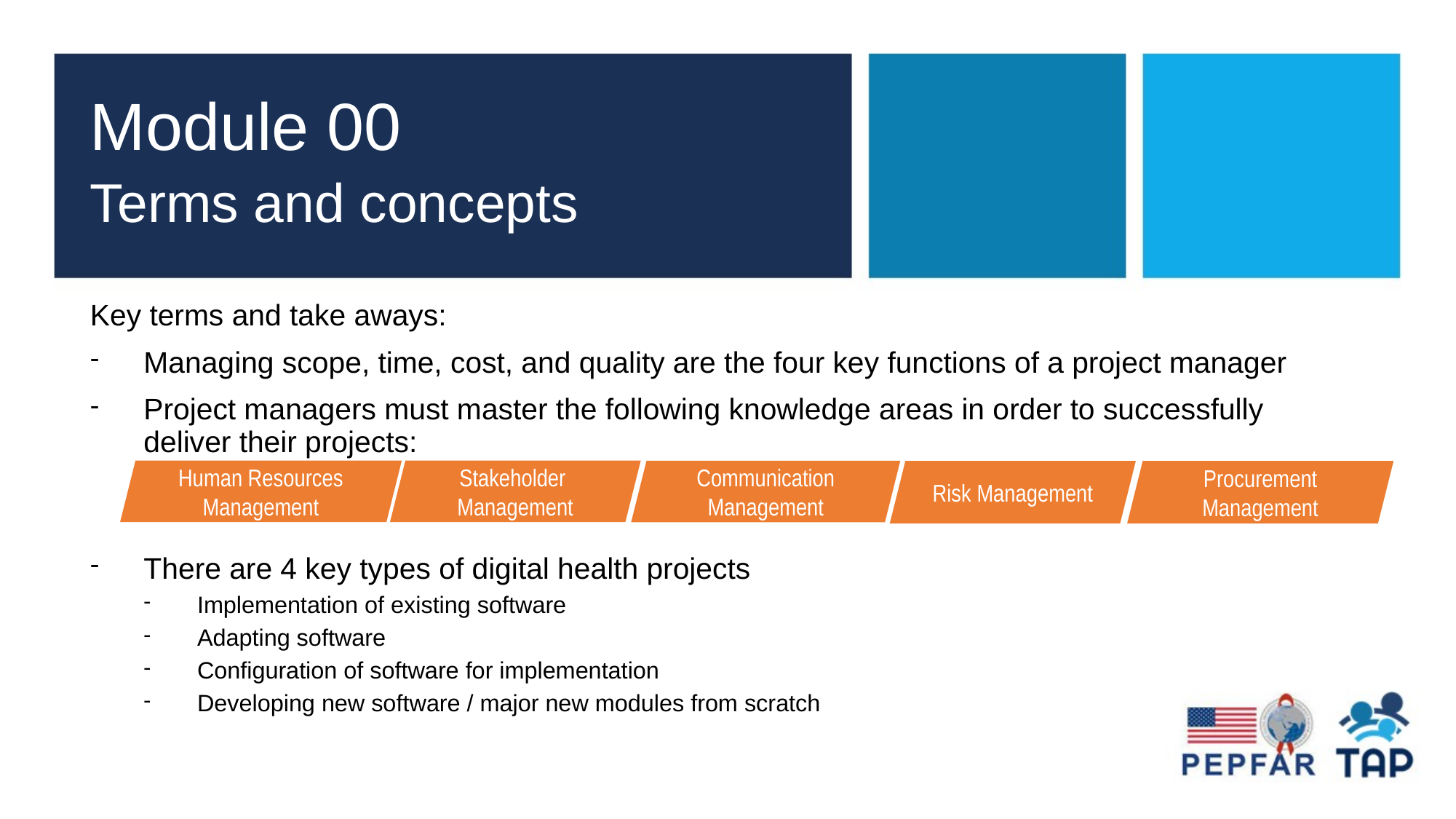

# Module 00 Terms and concepts
Key terms and take aways:
Managing scope, time, cost, and quality are the four key functions of a project manager
Project managers must master the following knowledge areas in order to successfully deliver their projects:

There are 4 key types of digital health projects
Implementation of existing software
Adapting software
Configuration of software for implementation
Developing new software / major new modules from scratch

Stakeholder
Management
Human Resources Management
Communication Management
Risk Management
Procurement Management